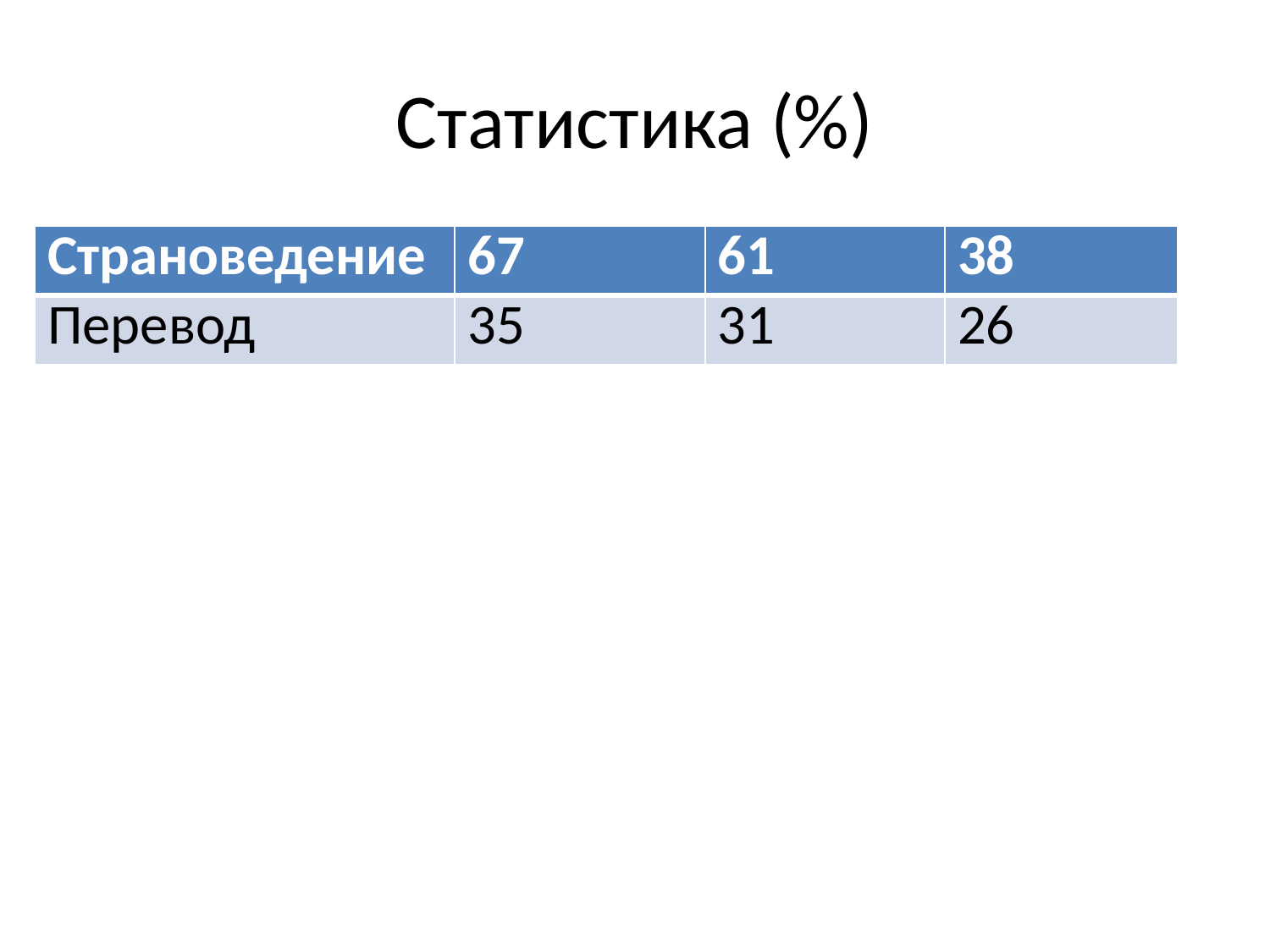

# Статистика (%)
| Страноведение | 67 | 61 | 38 |
| --- | --- | --- | --- |
| Перевод | 35 | 31 | 26 |